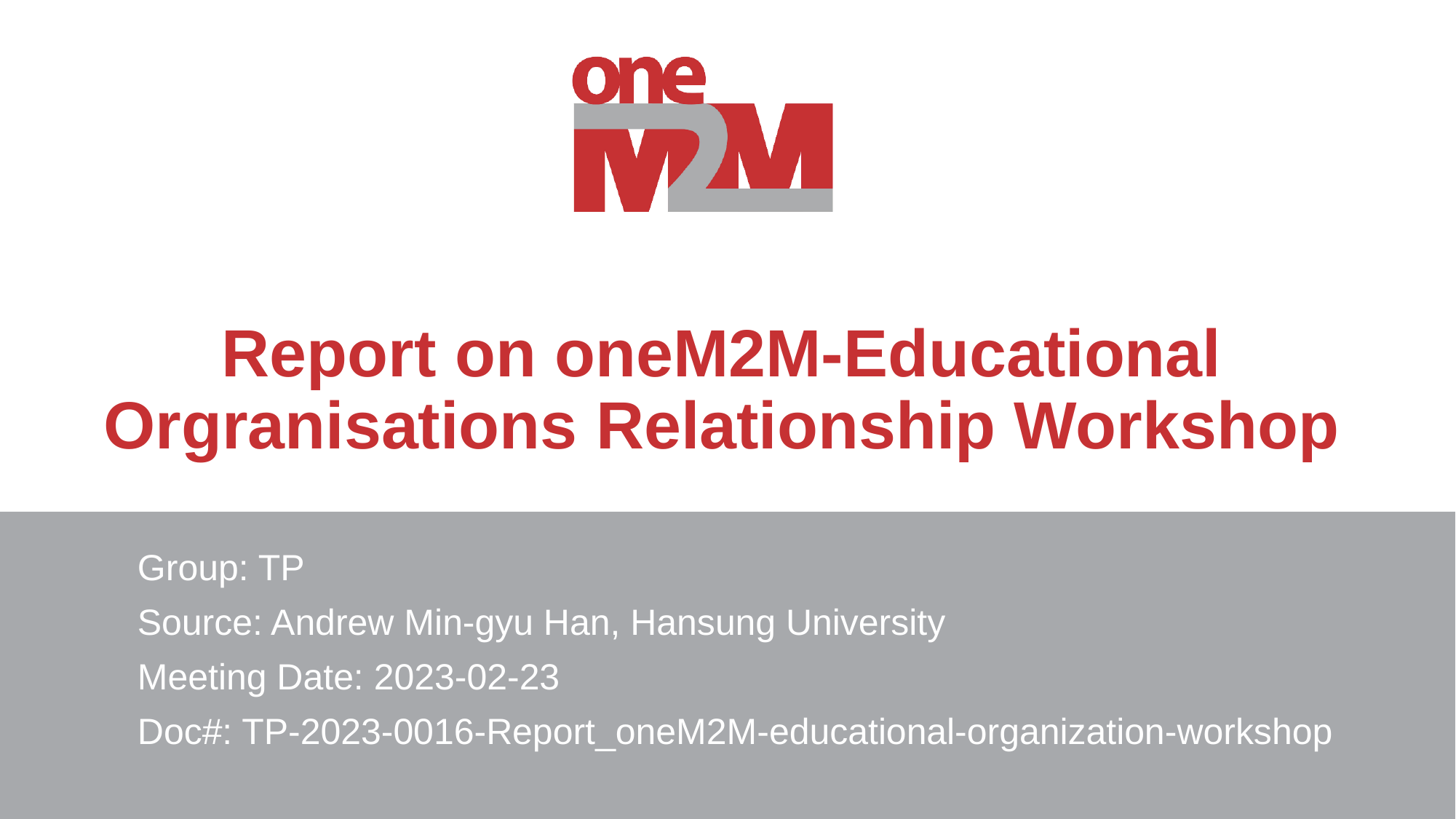

# Report on oneM2M-Educational Orgranisations Relationship Workshop
Group: TP
Source: Andrew Min-gyu Han, Hansung University
Meeting Date: 2023-02-23
Doc#: TP-2023-0016-Report_oneM2M-educational-organization-workshop